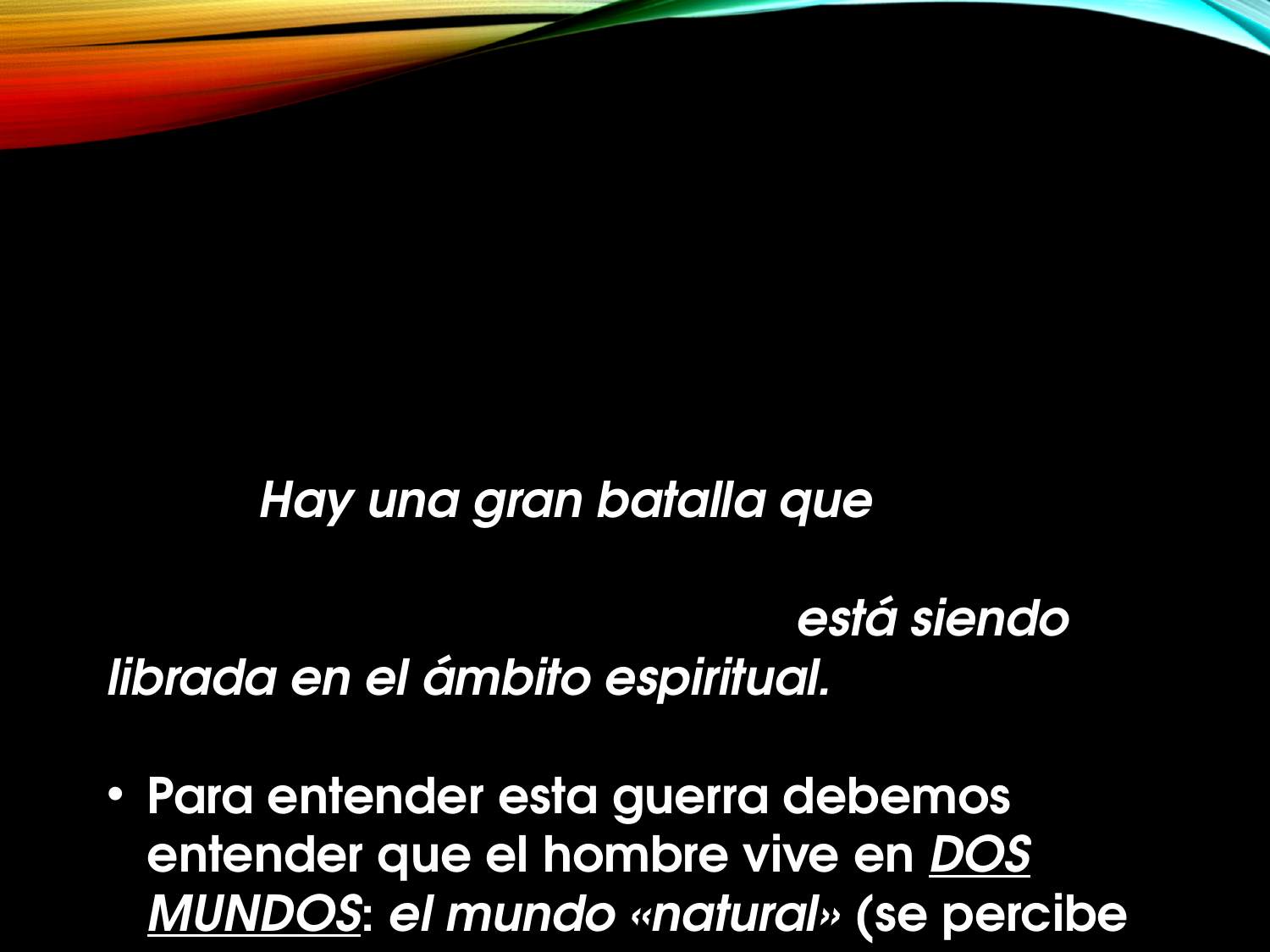

Hay una gran batalla que                                                                                                                                                            está siendo librada en el ámbito espiritual.

Para entender esta guerra debemos entender que el hombre vive en DOS MUNDOS: el mundo «natural» (se percibe por los cinco (5) sentidos corporales, y el «espiritual» que no podemos verlo con nuestros ojos pero es tan real como el mundo natural, lo percibimos con el «discernimiento espiritual» “Hay cuerpos celestiales y cuerpos terrenales” (1 Corintios 15:40).